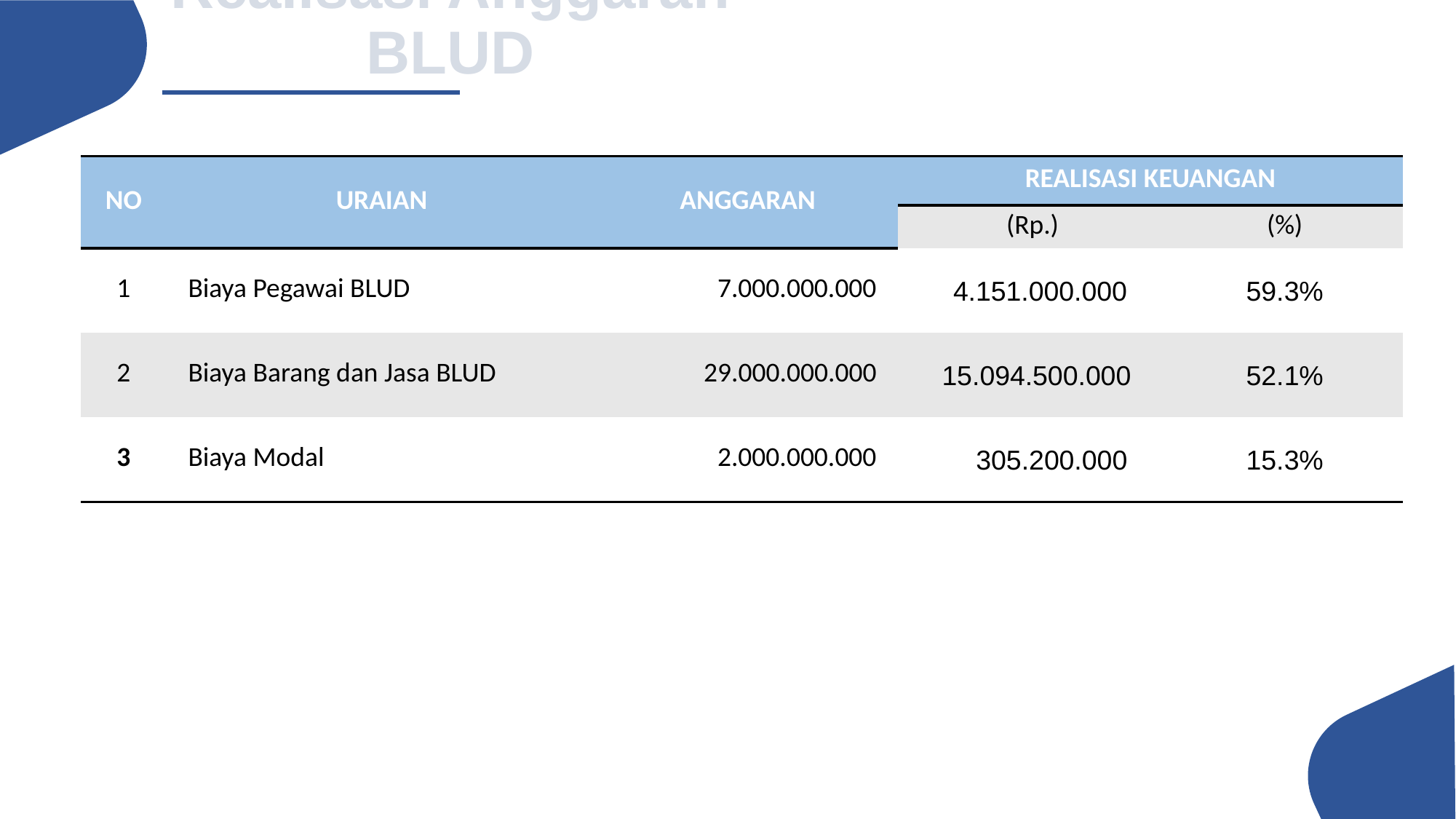

Realisasi Anggaran BLUD
| NO | URAIAN | ANGGARAN | REALISASI KEUANGAN |  |
| --- | --- | --- | --- | --- |
|  |  |  | (Rp.) | (%) |
| 1 | Biaya Pegawai BLUD | 7.000.000.000 | 4.151.000.000 | 59.3% |
| 2 | Biaya Barang dan Jasa BLUD | 29.000.000.000 | 15.094.500.000 | 52.1% |
| 3 | Biaya Modal | 2.000.000.000 | 305.200.000 | 15.3% |
6